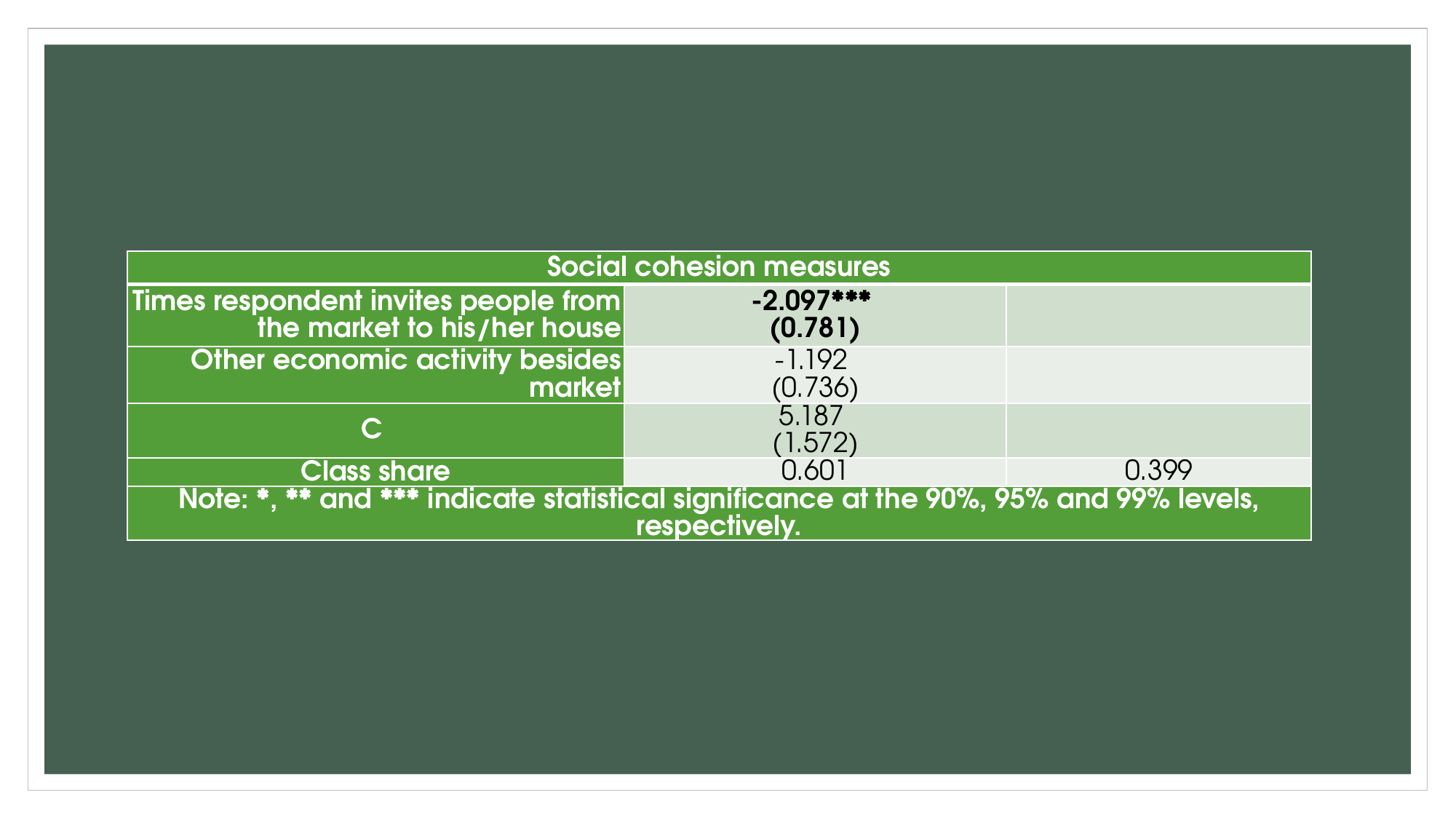

#
| Social cohesion measures |  |  |
| --- | --- | --- |
| Times respondent invites people from the market to his/her house | -2.097\*\*\* (0.781) |  |
| Other economic activity besides market | -1.192 (0.736) |  |
| C | 5.187 (1.572) |  |
| Class share | 0.601 | 0.399 |
| Note: \*, \*\* and \*\*\* indicate statistical signiﬁcance at the 90%, 95% and 99% levels, respectively. |  |  |